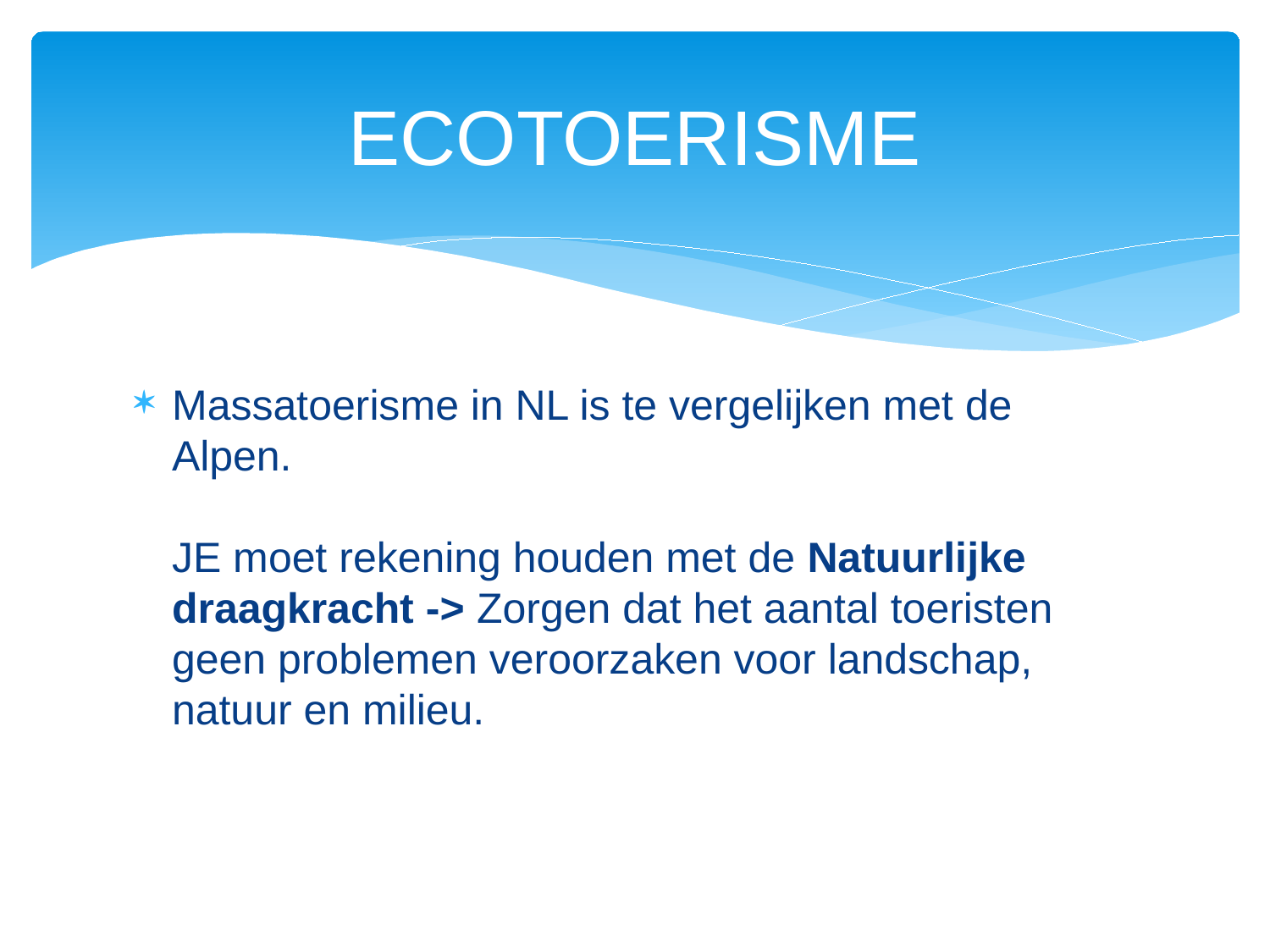

# ECOTOERISME
Massatoerisme in NL is te vergelijken met de Alpen.
JE moet rekening houden met de Natuurlijke draagkracht -> Zorgen dat het aantal toeristen geen problemen veroorzaken voor landschap, natuur en milieu.